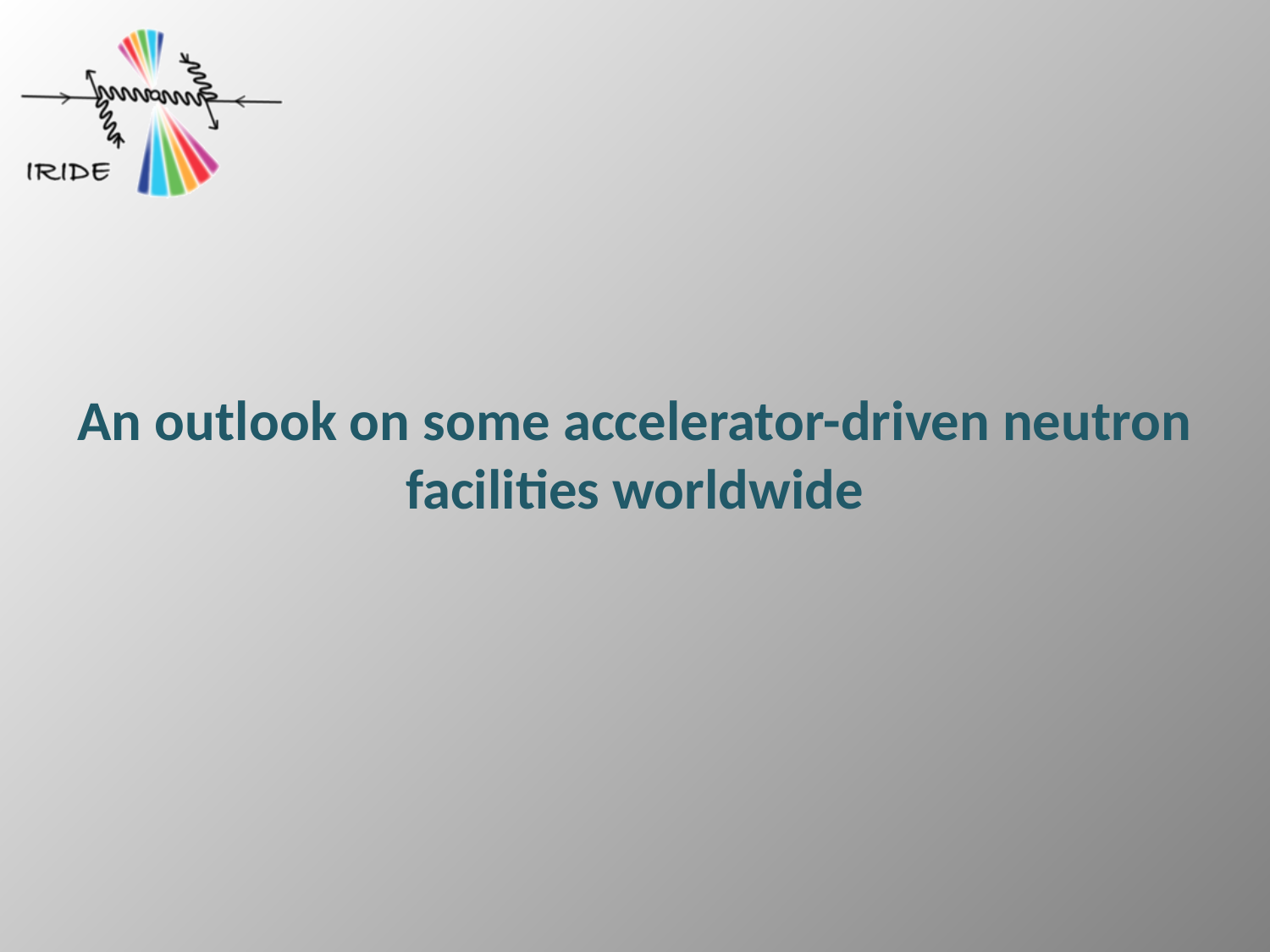

# An outlook on some accelerator-driven neutron facilities worldwide